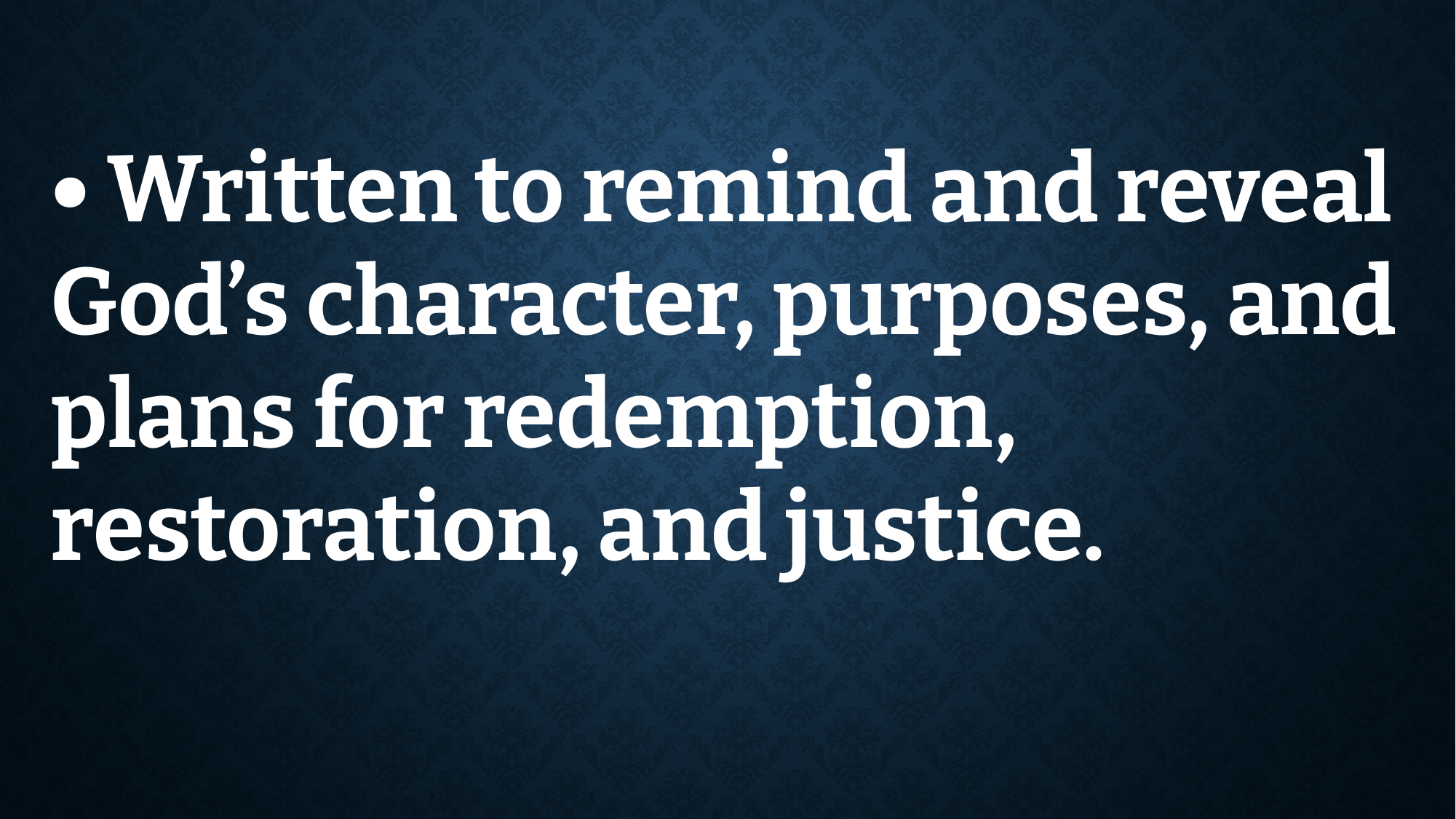

• Written to remind and reveal God’s character, purposes, and plans for redemption, restoration, and justice.